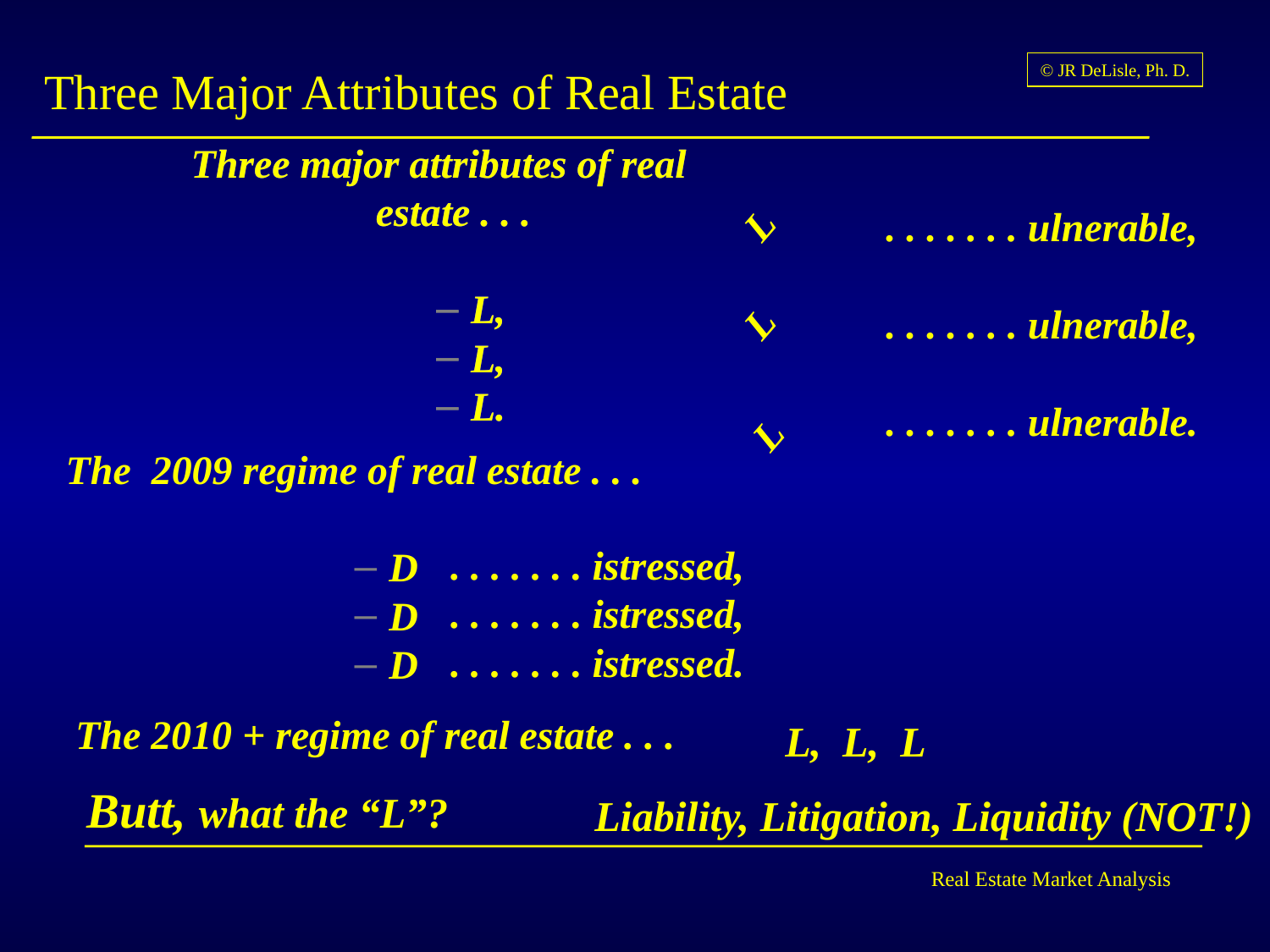

# Three Major Attributes of Real Estate
Three major attributes of real estate . . .
L,
L,
L.
Three major attributes of real estate . . .
L,
L,
L.
L
L
L
 . . . . . . . ulnerable,
 . . . . . . . ulnerable,
 . . . . . . . ulnerable.
The  2009 regime of real estate . . .
D
D
D
 . . . . . . . istressed,
 . . . . . . . istressed,
 . . . . . . . istressed.
The 2010 + regime of real estate . . .
L,  L,  L
Butt, what the “L”?
Liability, Litigation, Liquidity (NOT!)